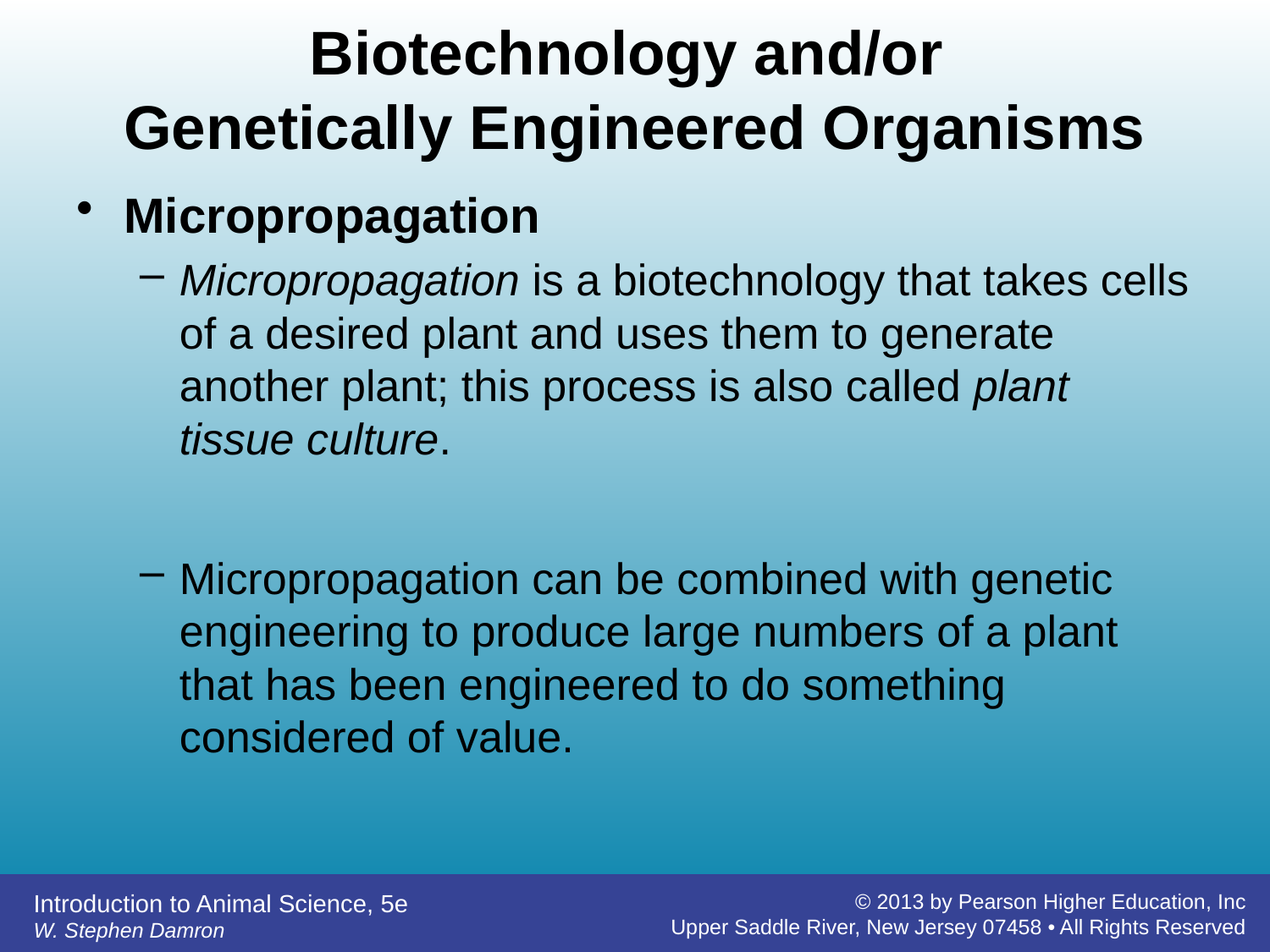

# Biotechnology and/or Genetically Engineered Organisms
Micropropagation
Micropropagation is a biotechnology that takes cells of a desired plant and uses them to generate another plant; this process is also called plant tissue culture.

Micropropagation can be combined with genetic engineering to produce large numbers of a plant that has been engineered to do something considered of value.